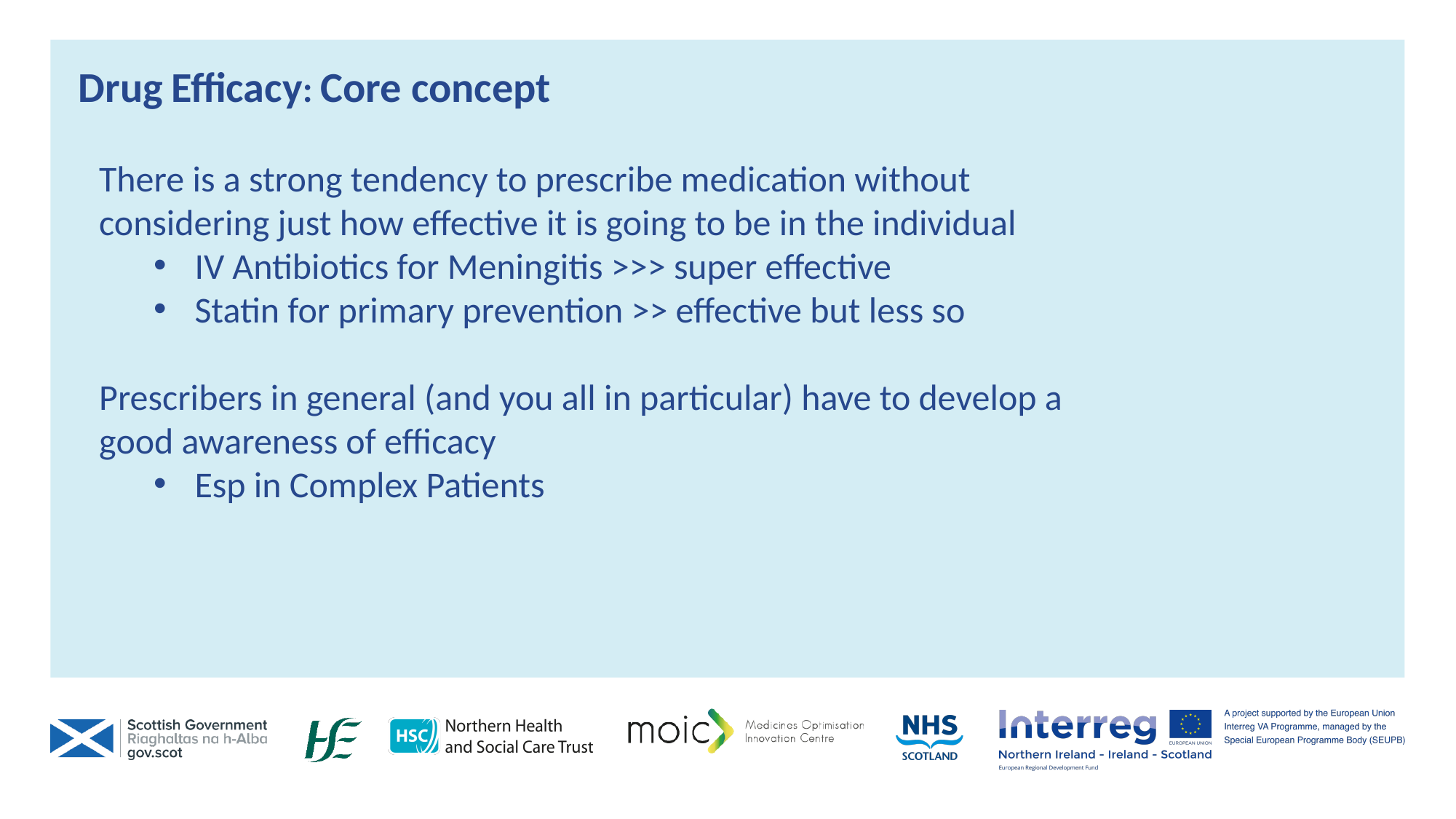

Drug Efficacy: Core concept
There is a strong tendency to prescribe medication without considering just how effective it is going to be in the individual
IV Antibiotics for Meningitis >>> super effective
Statin for primary prevention >> effective but less so

Prescribers in general (and you all in particular) have to develop a good awareness of efficacy
Esp in Complex Patients